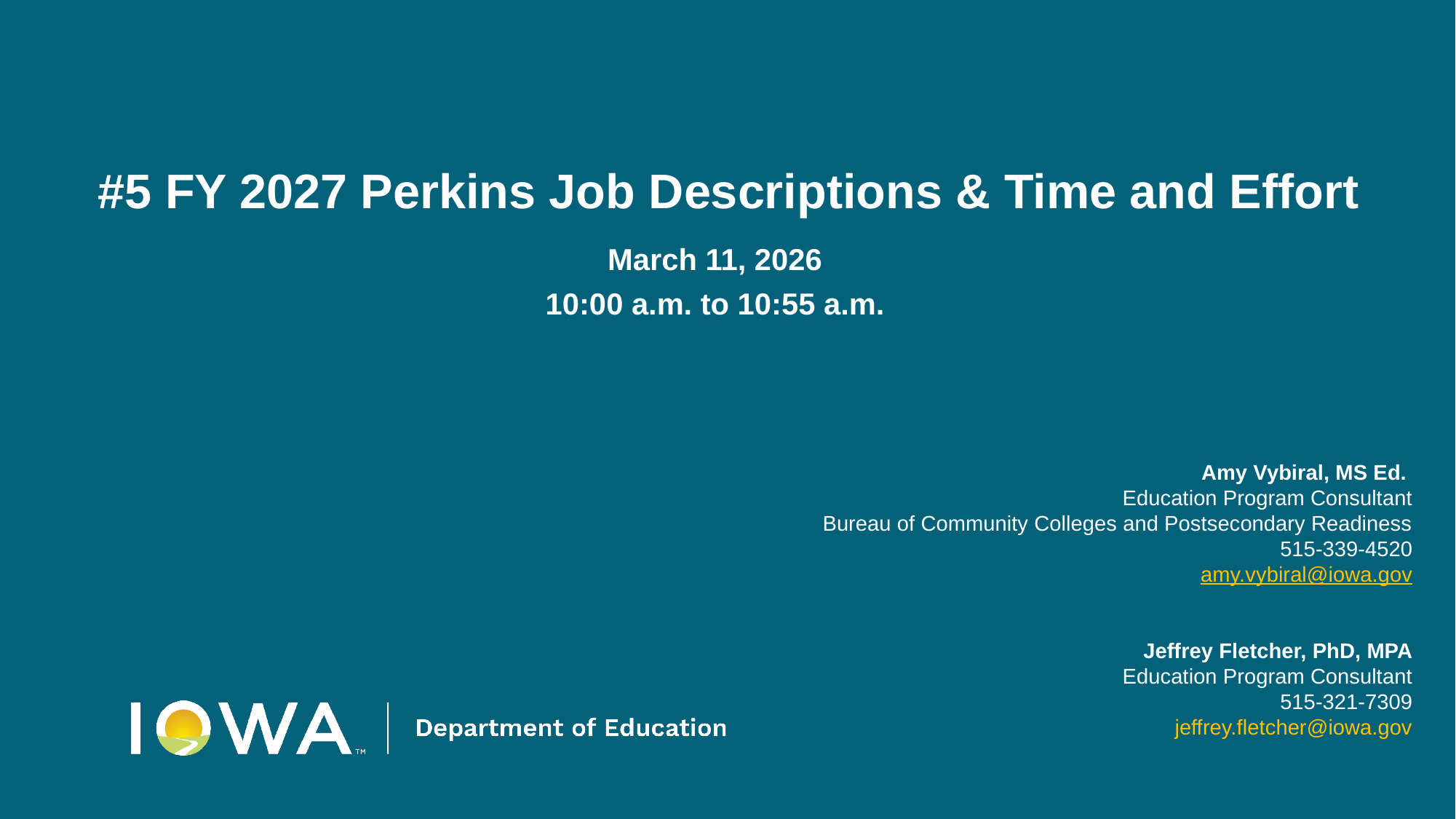

# #5 FY 2027 Perkins Job Descriptions & Time and Effort
March 11, 2026
10:00 a.m. to 10:55 a.m.

Amy Vybiral, MS Ed.
Education Program Consultant
Bureau of Community Colleges and Postsecondary Readiness
515-339-4520
 amy.vybiral@iowa.gov

Jeffrey Fletcher, PhD, MPA
Education Program Consultant
515-321-7309
jeffrey.fletcher@iowa.gov